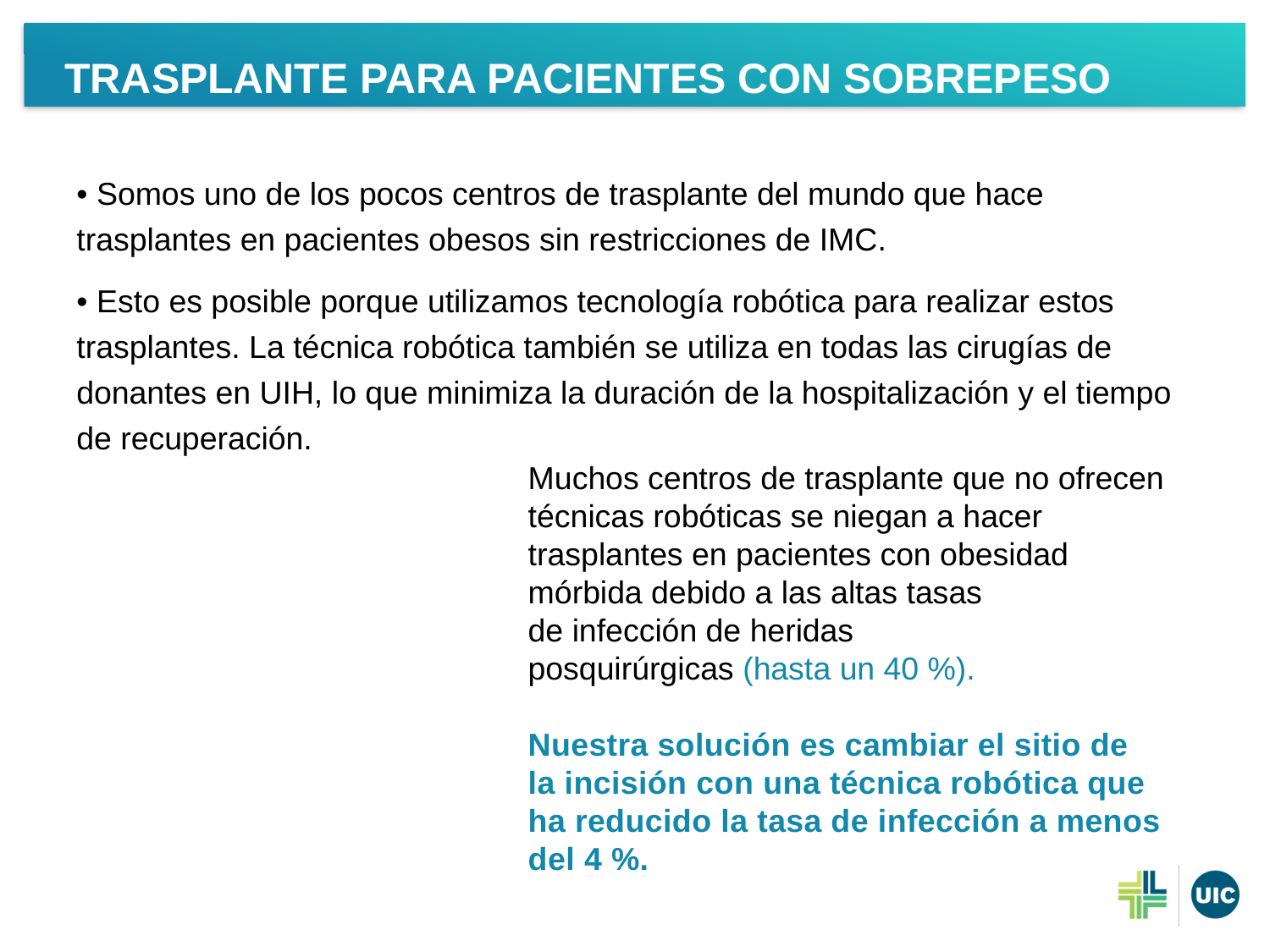

Trasplante para pacientes con sobrepeso u obesidad

• Somos uno de los pocos centros de trasplante del mundo que hace trasplantes en pacientes obesos sin restricciones de IMC.

• Esto es posible porque utilizamos tecnología robótica para realizar estos trasplantes. La técnica robótica también se utiliza en todas las cirugías de donantes en UIH, lo que minimiza la duración de la hospitalización y el tiempo de recuperación.

Muchos centros de trasplante que no ofrecen técnicas robóticas se niegan a hacer trasplantes en pacientes con obesidad mórbida debido a las altas tasas
de infección de heridas posquirúrgicas (hasta un 40 %).

Nuestra solución es cambiar el sitio de la incisión con una técnica robótica que ha reducido la tasa de infección a menos del 4 %.